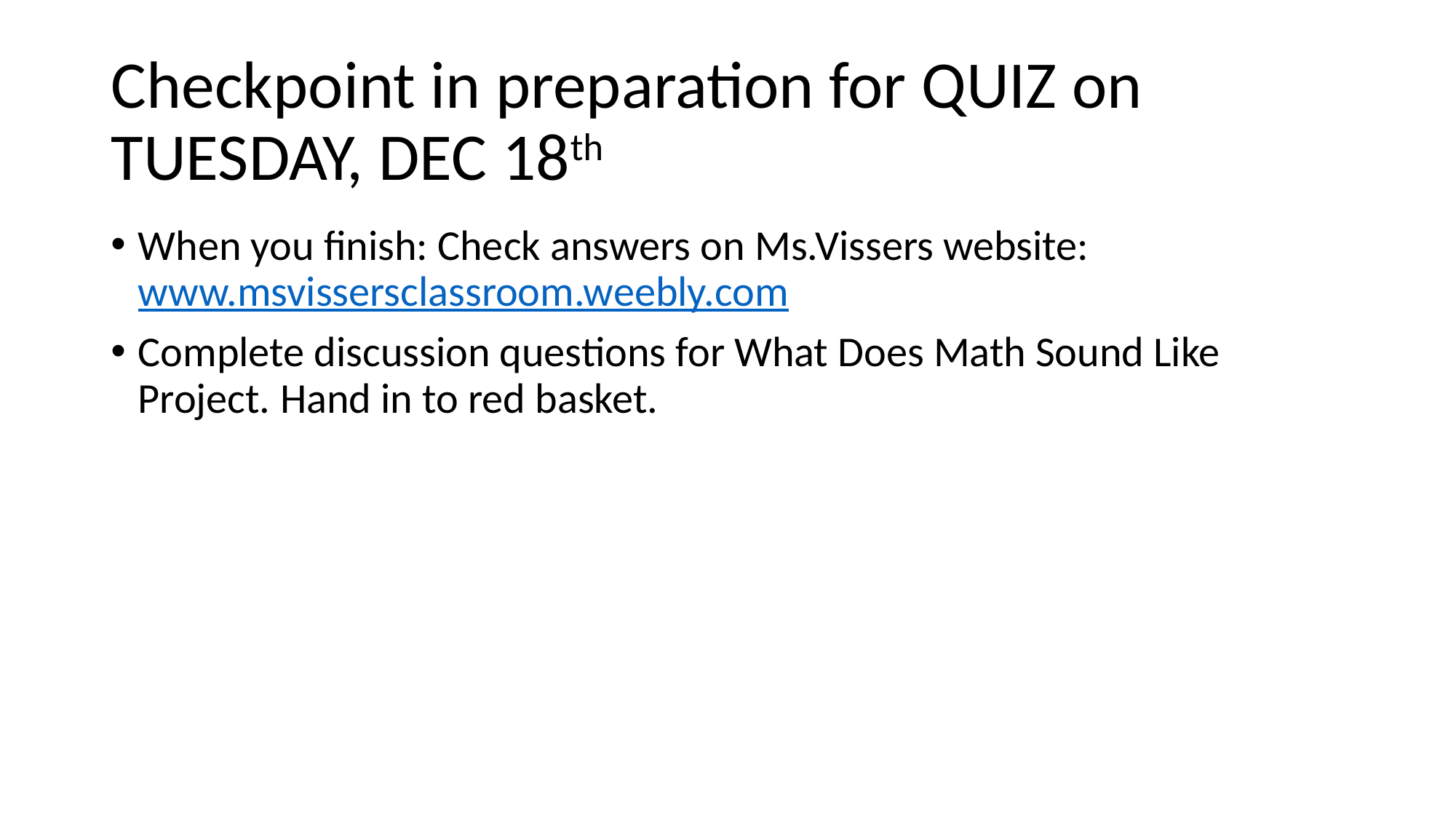

# Checkpoint in preparation for QUIZ on TUESDAY, DEC 18th
When you finish: Check answers on Ms.Vissers website: www.msvissersclassroom.weebly.com
Complete discussion questions for What Does Math Sound Like Project. Hand in to red basket.